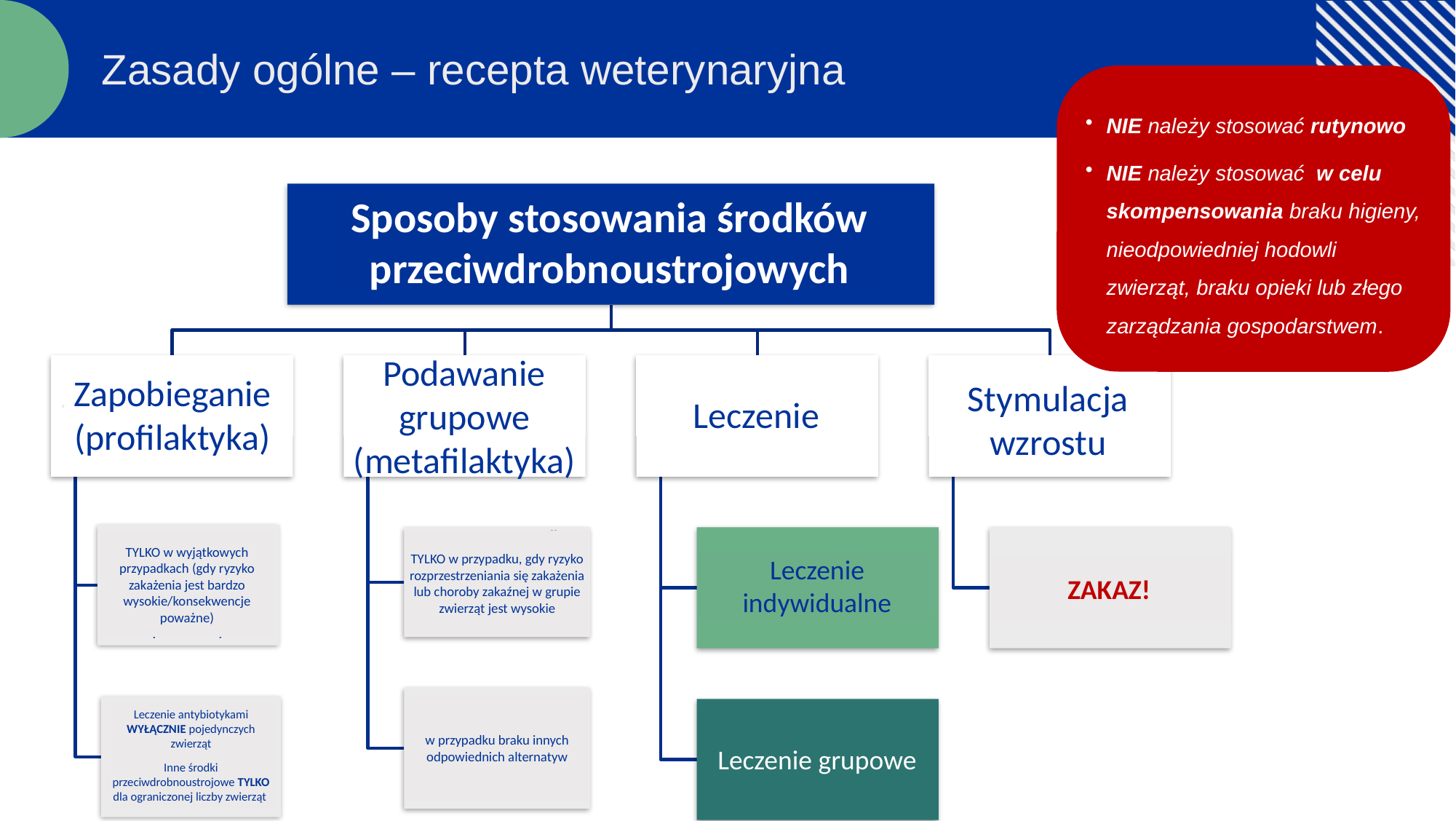

Zasady ogólne – recepta weterynaryjna

NIE należy stosować rutynowo
NIE należy stosować  w celu skompensowania braku higieny, nieodpowiedniej hodowli zwierząt, braku opieki lub złego zarządzania gospodarstwem.

Zapobieganie (profilaktyka)
TYLKO w wyjątkowych przypadkach (gdy ryzyko zakażenia jest bardzo wysokie/konsekwencje poważne)

TYLKO w przypadku, gdy ryzyko rozprzestrzeniania się zakażenia lub choroby zakaźnej w grupie zwierząt jest wysokie
w przypadku braku innych odpowiednich alternatyw
Leczenie
Leczenie indywidualne
Leczenie grupowe
Stymulacja wzrostu
ZAKAZ!
Sposoby stosowania środków przeciwdrobnoustrojowych
Podawanie grupowe (metafilaktyka)
Leczenie
Zapobieganie (profilaktyka)
Stymulacja wzrostu
TYLKO w przypadku, gdy ryzyko rozprzestrzeniania się zakażenia lub choroby zakaźnej w grupie zwierząt jest wysokie
TYLKO w wyjątkowych przypadkach (gdy ryzyko zakażenia jest bardzo wysokie/konsekwencje poważne)
Leczenie indywidualne
ZAKAZ!
w przypadku braku innych odpowiednich alternatyw
Leczenie antybiotykami WYŁĄCZNIE pojedynczych zwierząt
Inne środki przeciwdrobnoustrojowe TYLKO dla ograniczonej liczby zwierząt
Leczenie grupowe